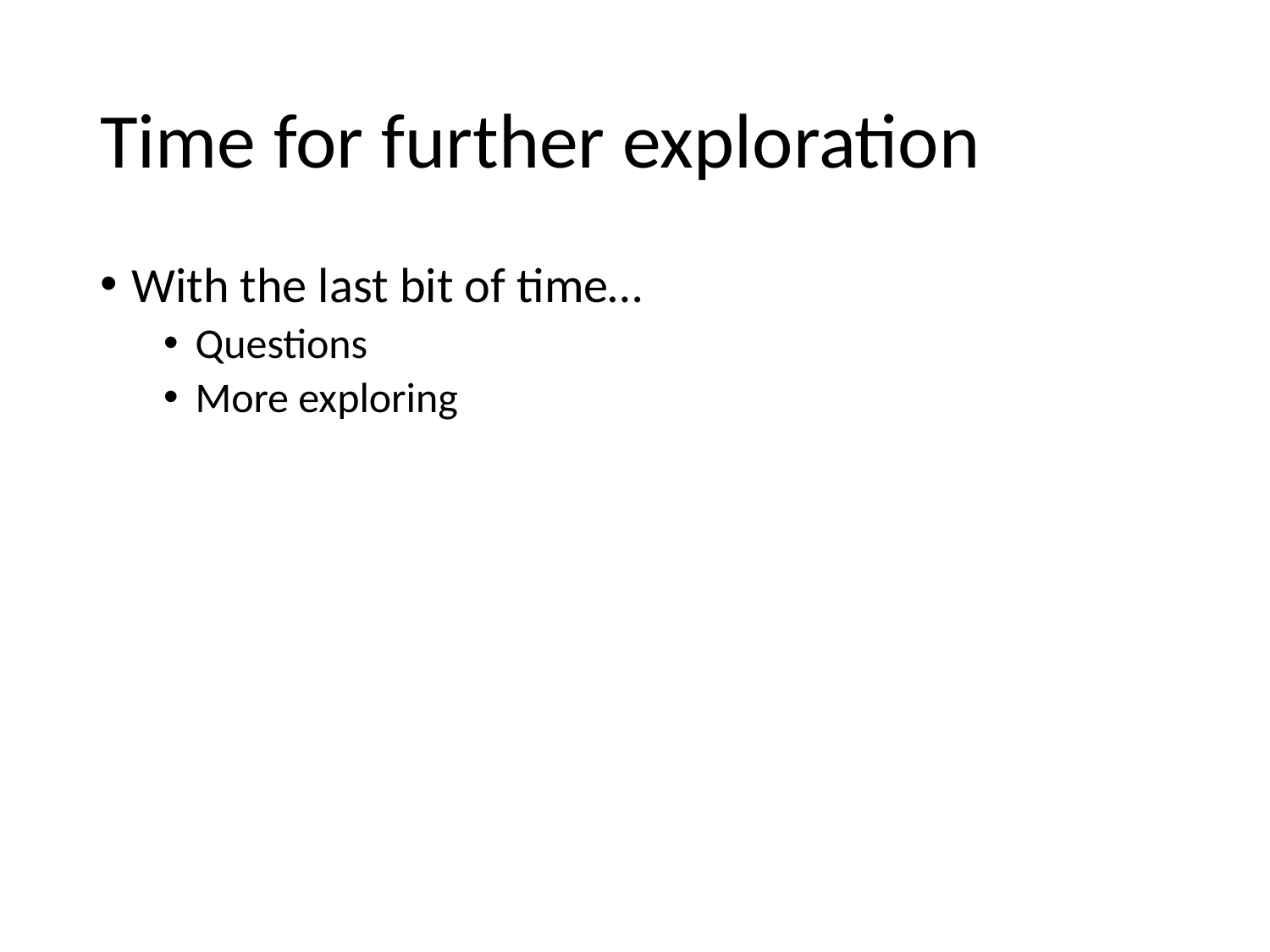

# Time for further exploration
With the last bit of time…
Questions
More exploring